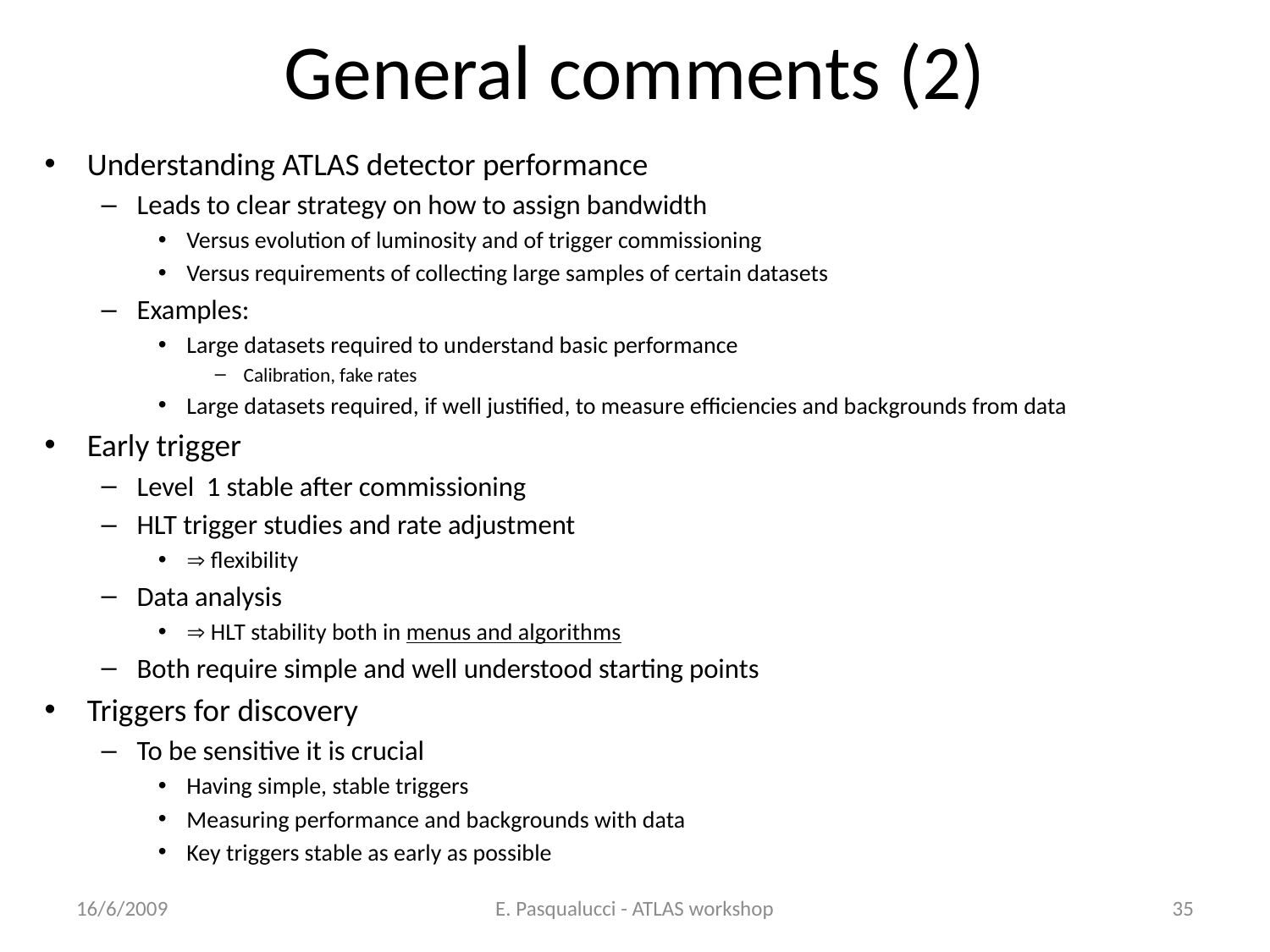

# General comments (2)
Understanding ATLAS detector performance
Leads to clear strategy on how to assign bandwidth
Versus evolution of luminosity and of trigger commissioning
Versus requirements of collecting large samples of certain datasets
Examples:
Large datasets required to understand basic performance
Calibration, fake rates
Large datasets required, if well justified, to measure efficiencies and backgrounds from data
Early trigger
Level  1 stable after commissioning
HLT trigger studies and rate adjustment
⇒ flexibility
Data analysis
⇒ HLT stability both in menus and algorithms
Both require simple and well understood starting points
Triggers for discovery
To be sensitive it is crucial
Having simple, stable triggers
Measuring performance and backgrounds with data
Key triggers stable as early as possible

16/6/2009
E. Pasqualucci - ATLAS workshop
35